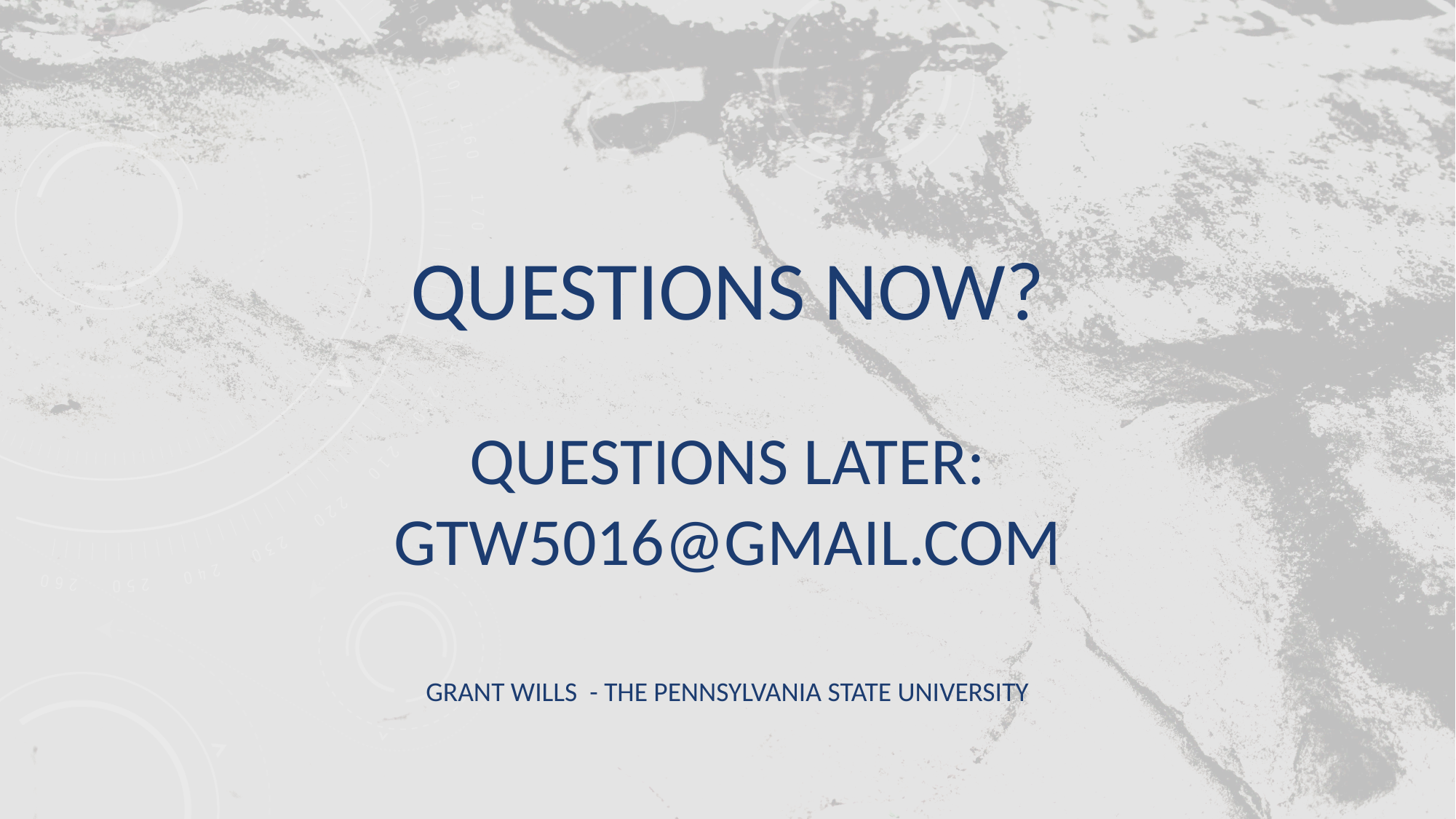

# Questions Now? Questions Later: gtw5016@gmail.com
Grant Wills  - The Pennsylvania State University